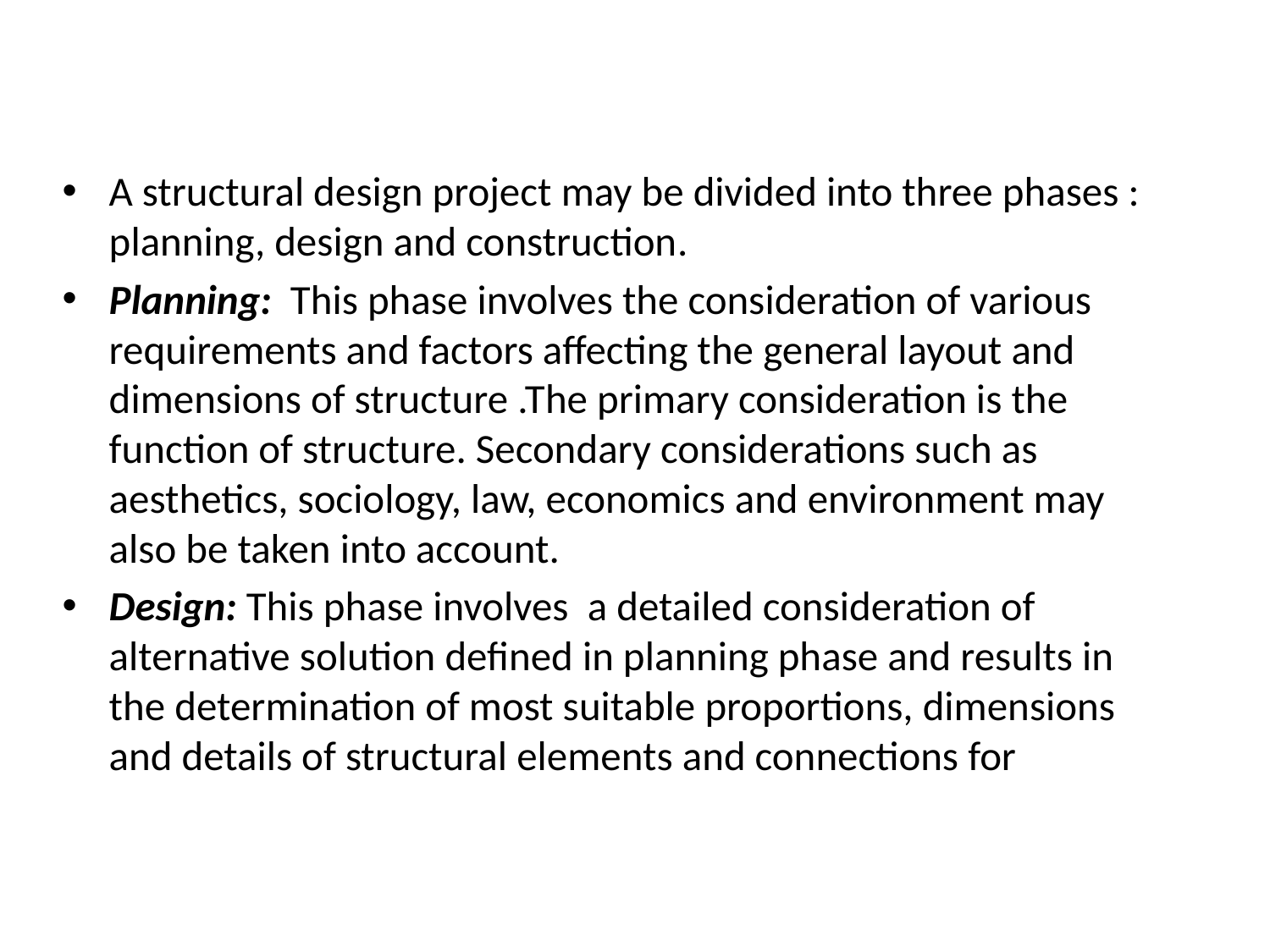

A structural design project may be divided into three phases : planning, design and construction.
Planning:  This phase involves the consideration of various requirements and factors affecting the general layout and dimensions of structure .The primary consideration is the function of structure. Secondary considerations such as aesthetics, sociology, law, economics and environment may also be taken into account.
Design: This phase involves  a detailed consideration of alternative solution defined in planning phase and results in the determination of most suitable proportions, dimensions and details of structural elements and connections for